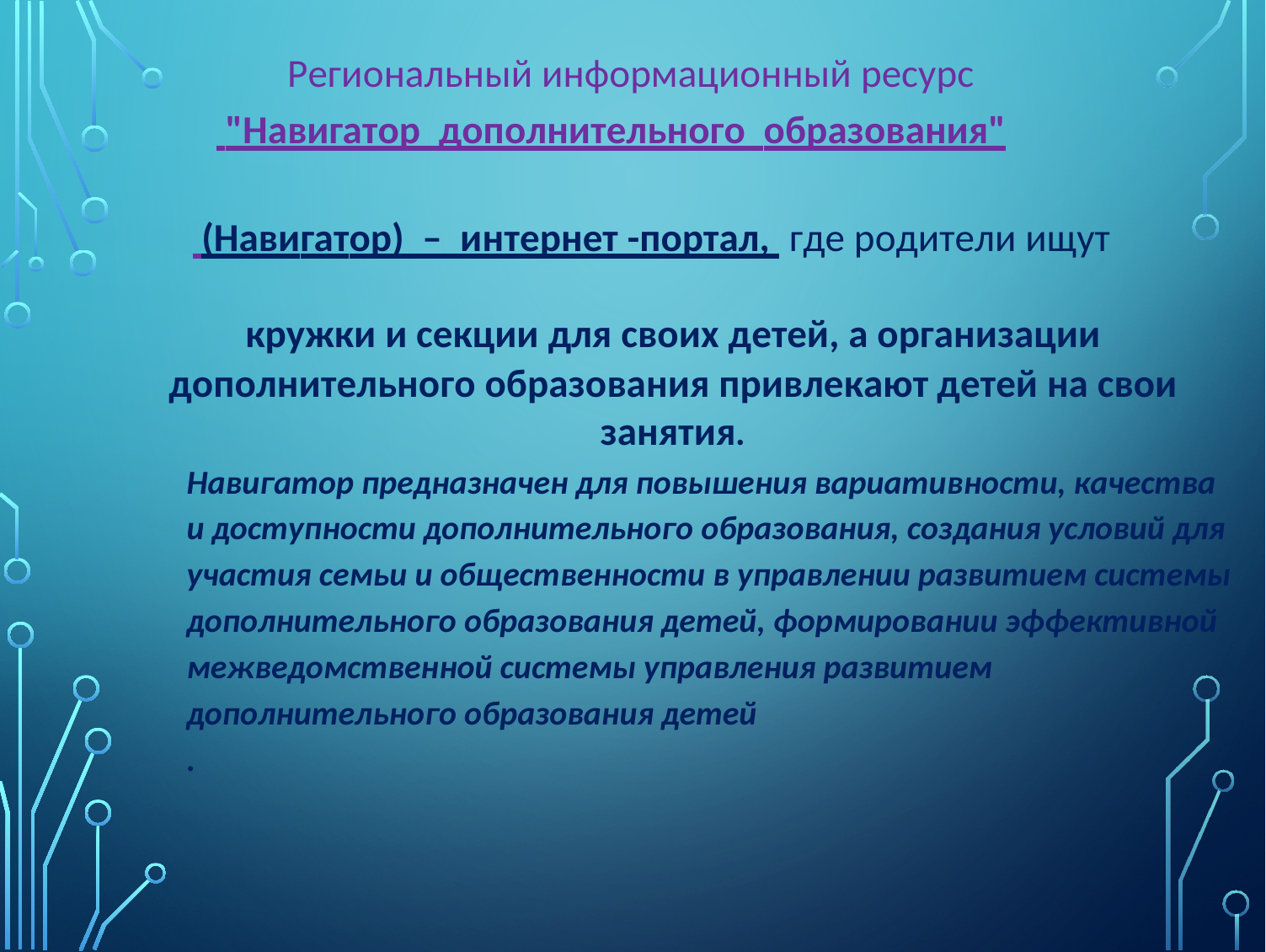

Региональный информационный ресурс
 "Навигатор  дополнительного  образования"
 (Навигатор)  –  интернет -портал, где родители ищут

кружки и секции для своих детей, а организации дополнительного образования привлекают детей на свои занятия.
Навигатор предназначен для повышения вариативности, качества и доступности дополнительного образования, создания условий для участия семьи и общественности в управлении развитием системы дополнительного образования детей, формировании эффективной межведомственной системы управления развитием дополнительного образования детей
.